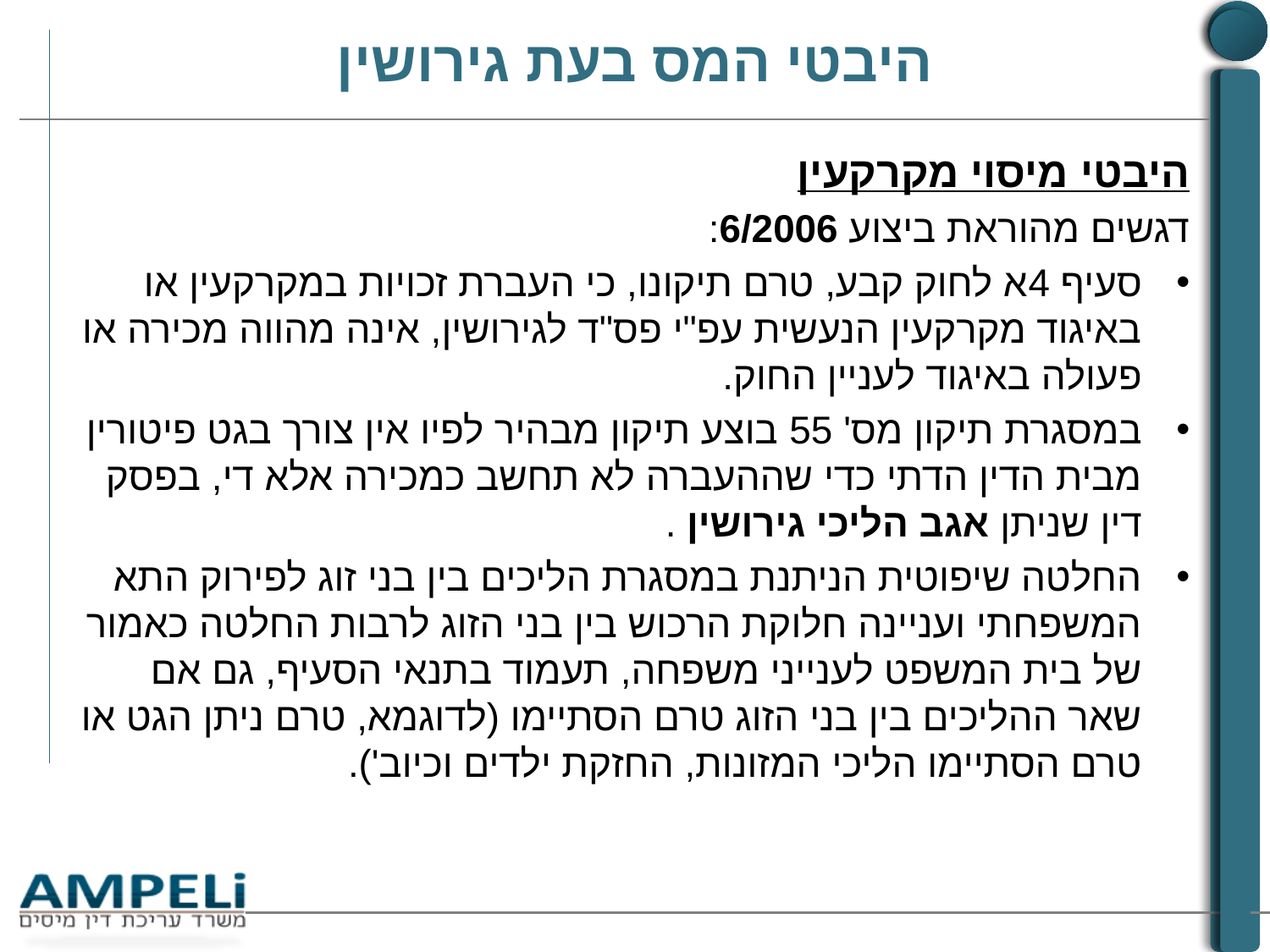

# היבטי המס בעת גירושין
היבטי מיסוי מקרקעין
דגשים מהוראת ביצוע 6/2006:
סעיף 4א לחוק קבע, טרם תיקונו, כי העברת זכויות במקרקעין או באיגוד מקרקעין הנעשית עפ"י פס"ד לגירושין, אינה מהווה מכירה או פעולה באיגוד לעניין החוק.
במסגרת תיקון מס' 55 בוצע תיקון מבהיר לפיו אין צורך בגט פיטורין מבית הדין הדתי כדי שההעברה לא תחשב כמכירה אלא די, בפסק דין שניתן אגב הליכי גירושין .
החלטה שיפוטית הניתנת במסגרת הליכים בין בני זוג לפירוק התא המשפחתי ועניינה חלוקת הרכוש בין בני הזוג לרבות החלטה כאמור של בית המשפט לענייני משפחה, תעמוד בתנאי הסעיף, גם אם שאר ההליכים בין בני הזוג טרם הסתיימו (לדוגמא, טרם ניתן הגט או טרם הסתיימו הליכי המזונות, החזקת ילדים וכיוב').